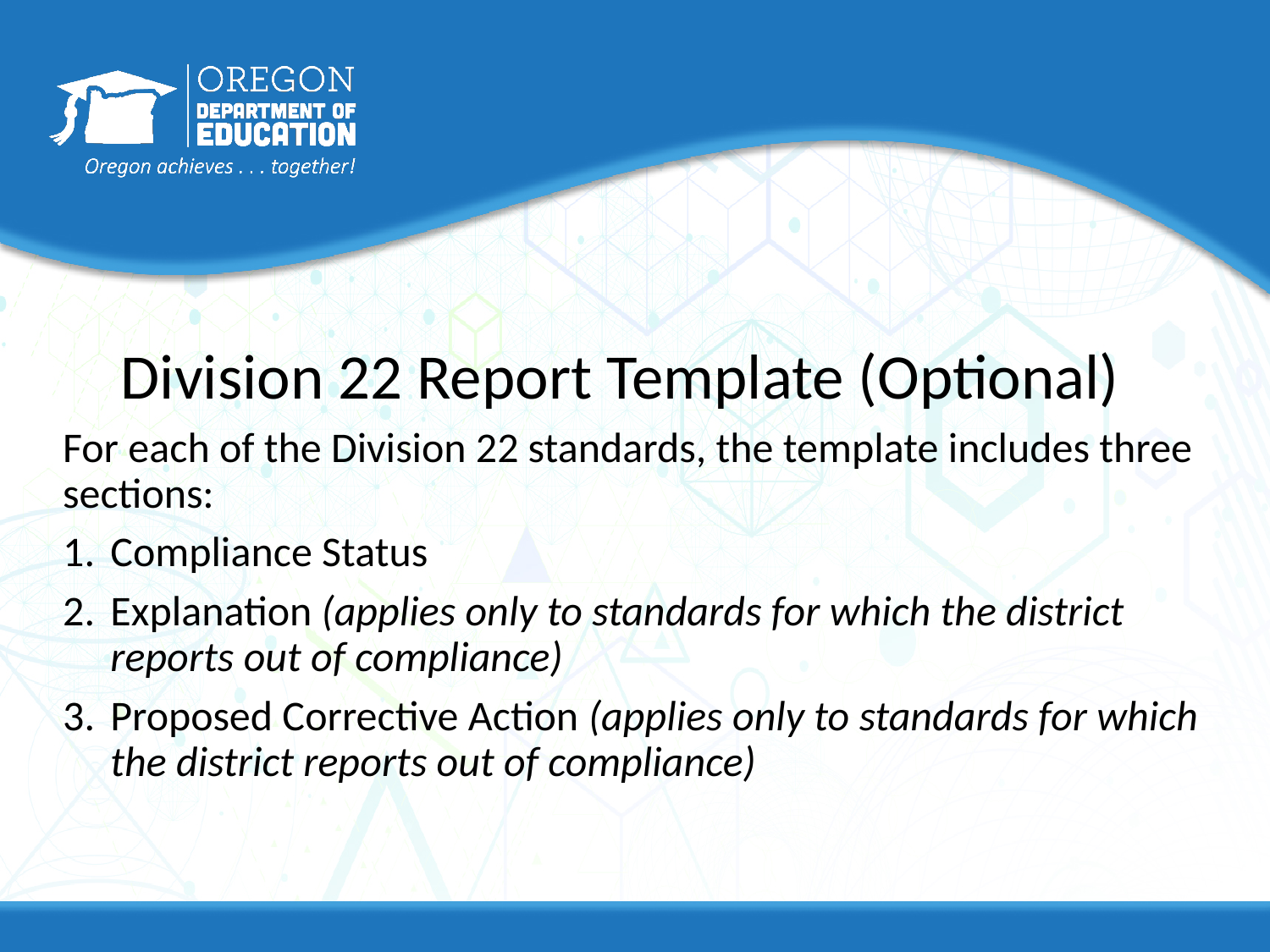

# Division 22 Report Template (Optional)
For each of the Division 22 standards, the template includes three sections:
Compliance Status
Explanation (applies only to standards for which the district reports out of compliance)
Proposed Corrective Action (applies only to standards for which the district reports out of compliance)